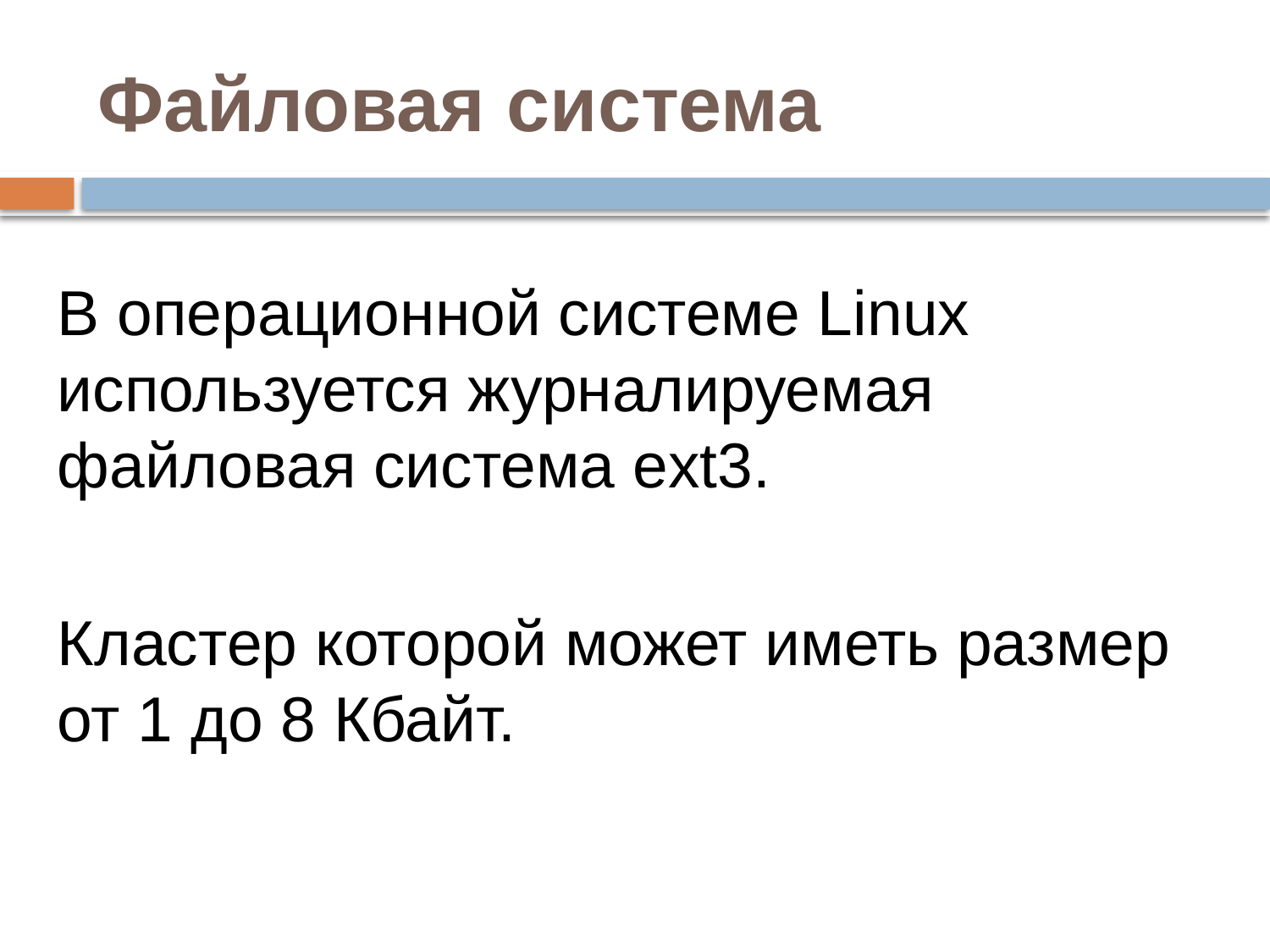

# Файловая система
В операционной системе Linux используется журналируемая файловая система ext3.

Кластер которой может иметь размер от 1 до 8 Кбайт.